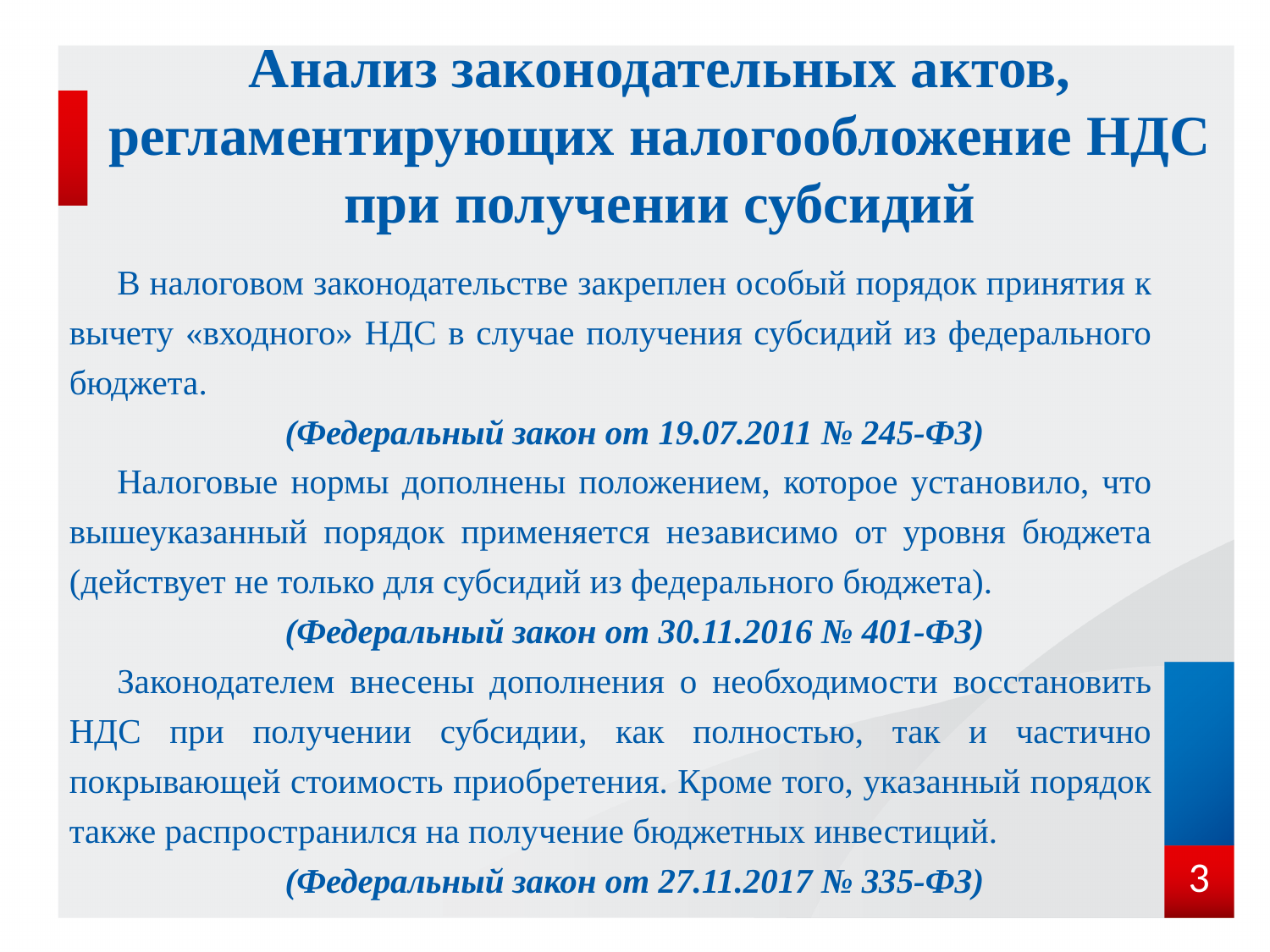

# Анализ законодательных актов, регламентирующих налогообложение НДС при получении субсидий
В налоговом законодательстве закреплен особый порядок принятия к вычету «входного» НДС в случае получения субсидий из федерального бюджета.
(Федеральный закон от 19.07.2011 № 245-ФЗ)
Налоговые нормы дополнены положением, которое установило, что вышеуказанный порядок применяется независимо от уровня бюджета (действует не только для субсидий из федерального бюджета).
(Федеральный закон от 30.11.2016 № 401-ФЗ)
Законодателем внесены дополнения о необходимости восстановить НДС при получении субсидии, как полностью, так и частично покрывающей стоимость приобретения. Кроме того, указанный порядок также распространился на получение бюджетных инвестиций.
(Федеральный закон от 27.11.2017 № 335-ФЗ)

3